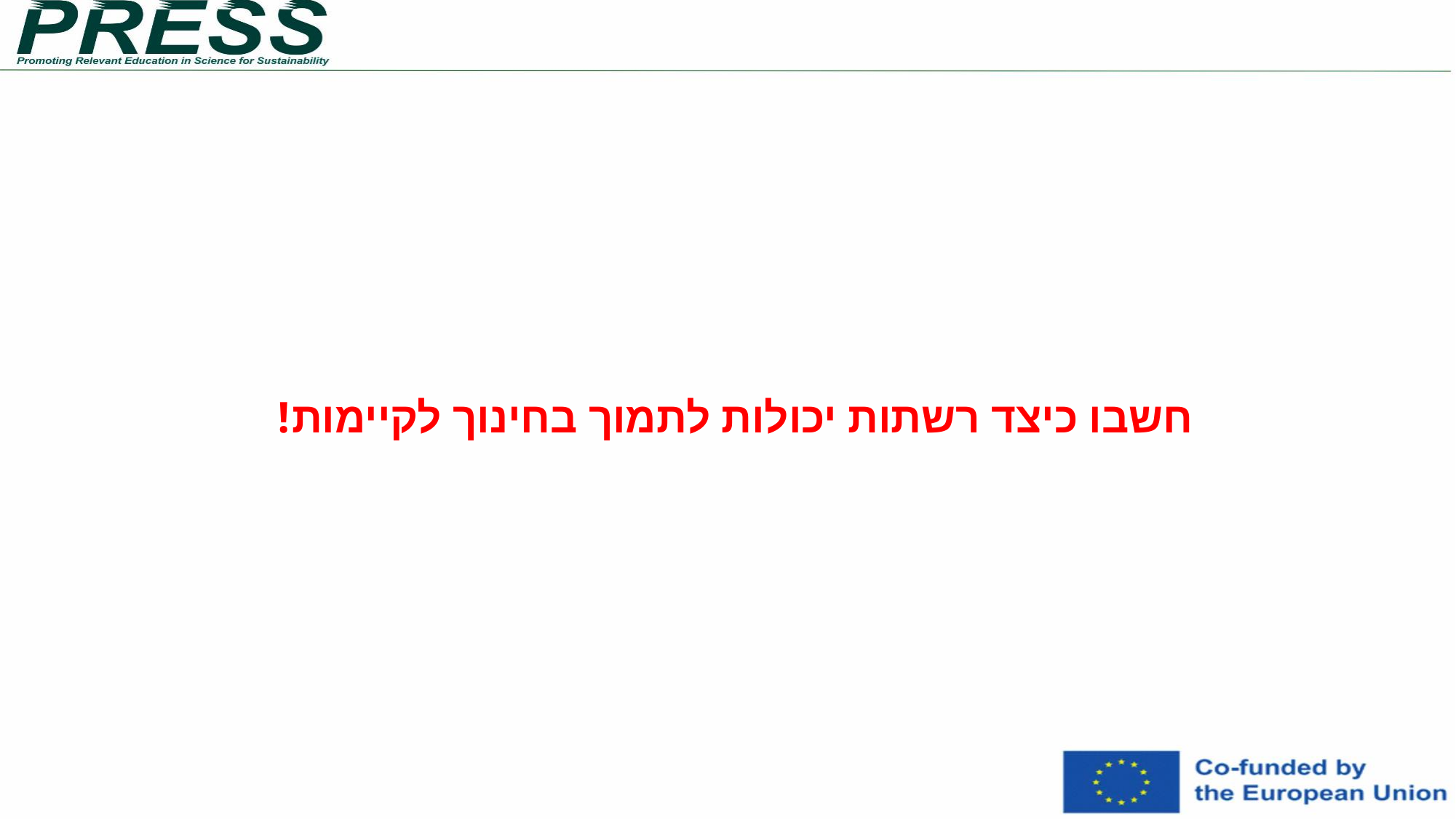

# חשבו כיצד רשתות יכולות לתמוך בחינוך לקיימות!